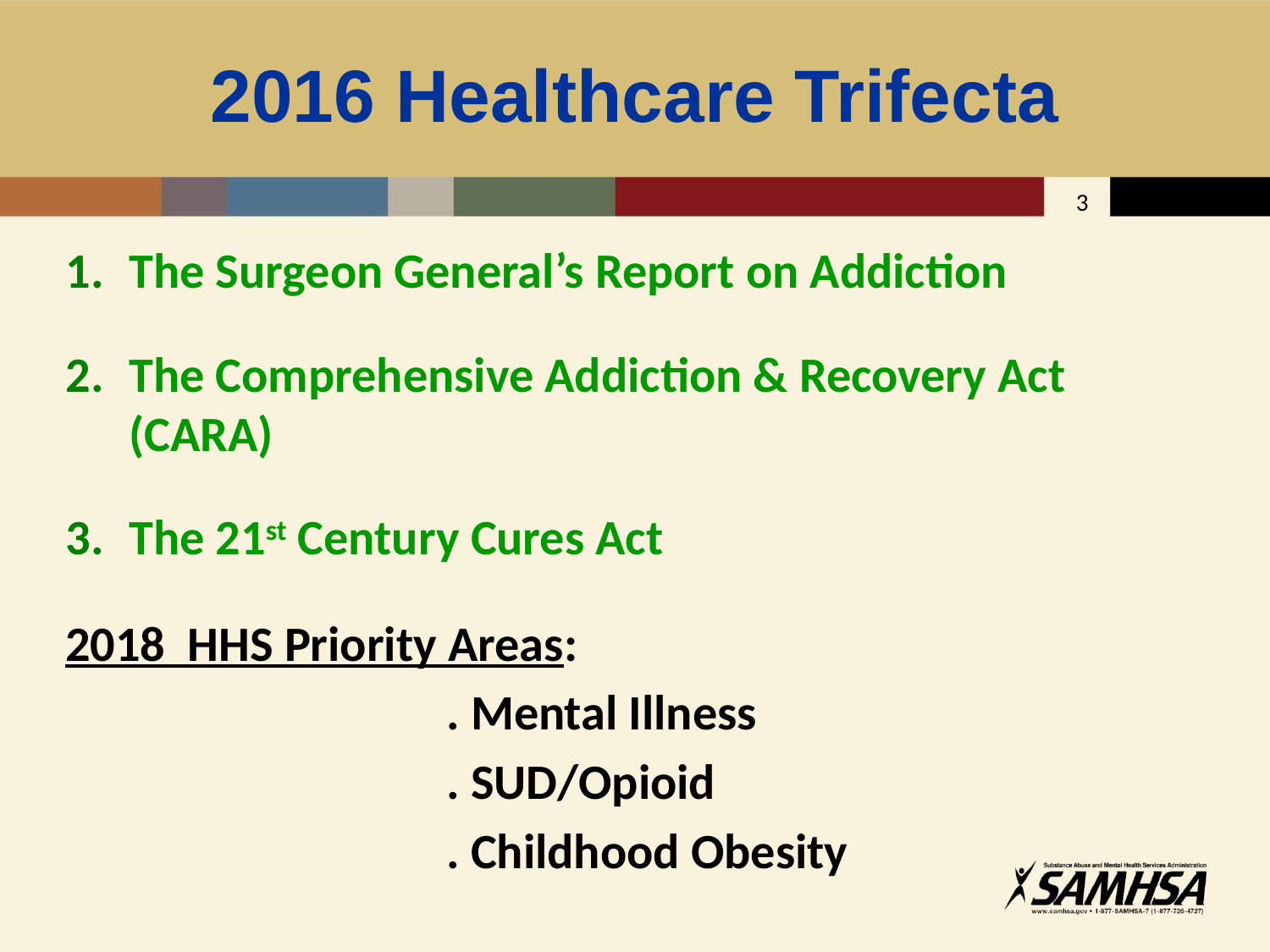

#
2016 Healthcare Trifecta
 3
The Surgeon General’s Report on Addiction

The Comprehensive Addiction & Recovery Act  (CARA)

The 21st Century Cures Act

2018  HHS Priority Areas:
			. Mental Illness
			. SUD/Opioid
			. Childhood Obesity